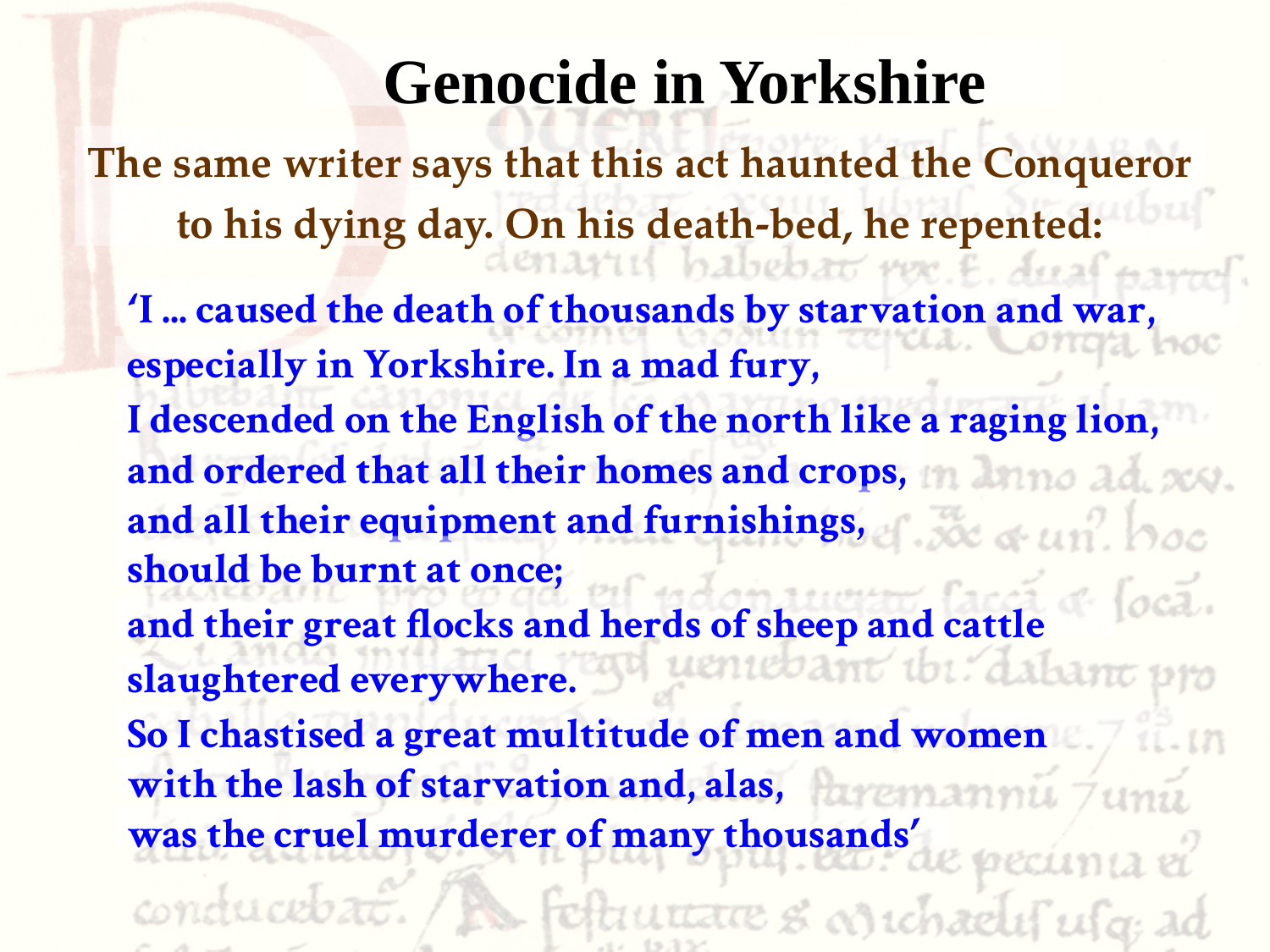

Genocide in Yorkshire
The same writer says that this act haunted the Conqueror to his dying day. On his death-bed, he repented:
‘I ... caused the death of thousands by starvation and war,
especially in Yorkshire. In a mad fury,
I descended on the English of the north like a raging lion,
and ordered that all their homes and crops,
and all their equipment and furnishings,
should be burnt at once;
and their great flocks and herds of sheep and cattle
slaughtered everywhere.
So I chastised a great multitude of men and women
with the lash of starvation and, alas,
was the cruel murderer of many thousands’